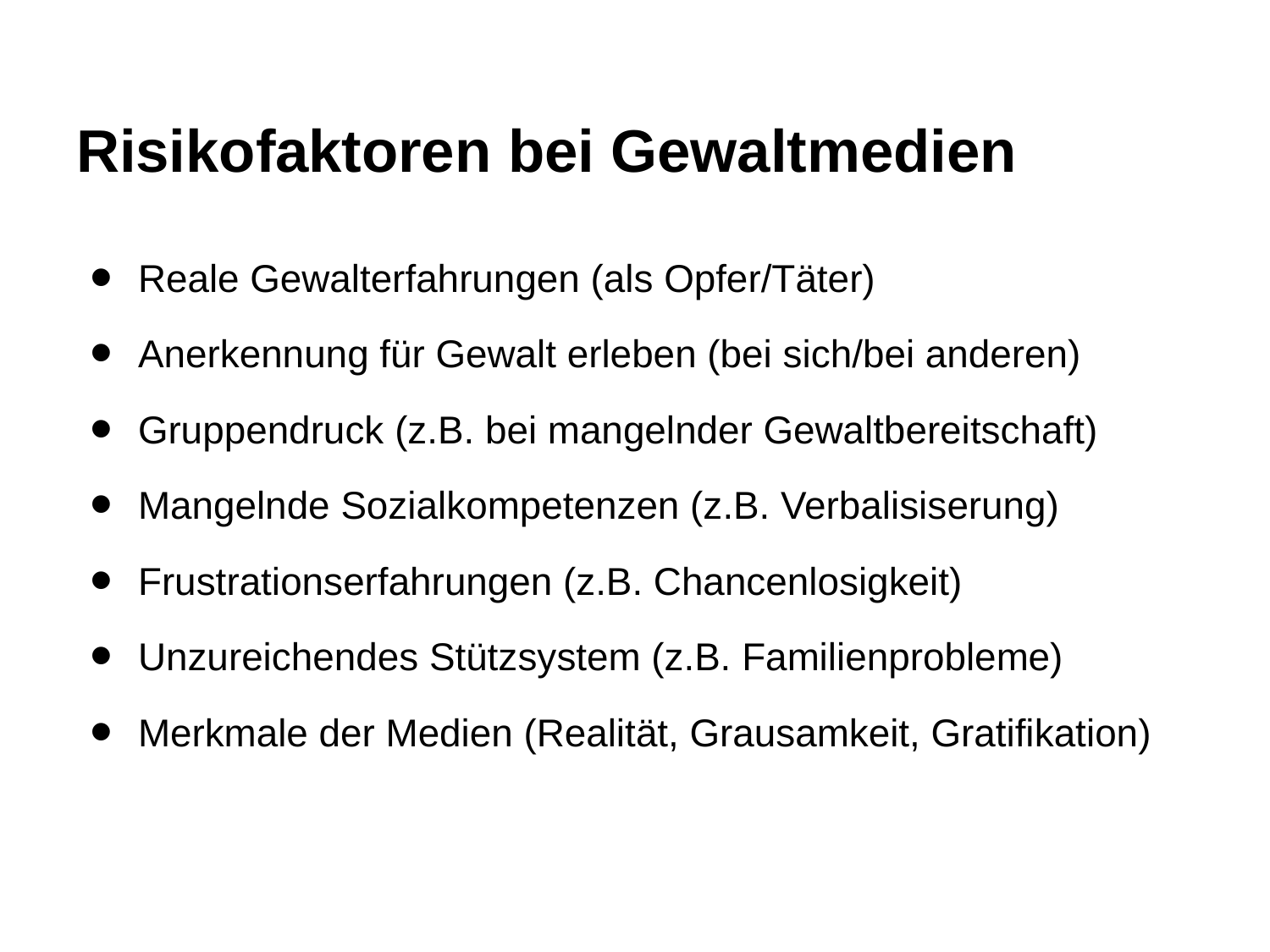

# Risikofaktoren bei Gewaltmedien
Reale Gewalterfahrungen (als Opfer/Täter)
Anerkennung für Gewalt erleben (bei sich/bei anderen)
Gruppendruck (z.B. bei mangelnder Gewaltbereitschaft)
Mangelnde Sozialkompetenzen (z.B. Verbalisiserung)
Frustrationserfahrungen (z.B. Chancenlosigkeit)
Unzureichendes Stützsystem (z.B. Familienprobleme)
Merkmale der Medien (Realität, Grausamkeit, Gratifikation)